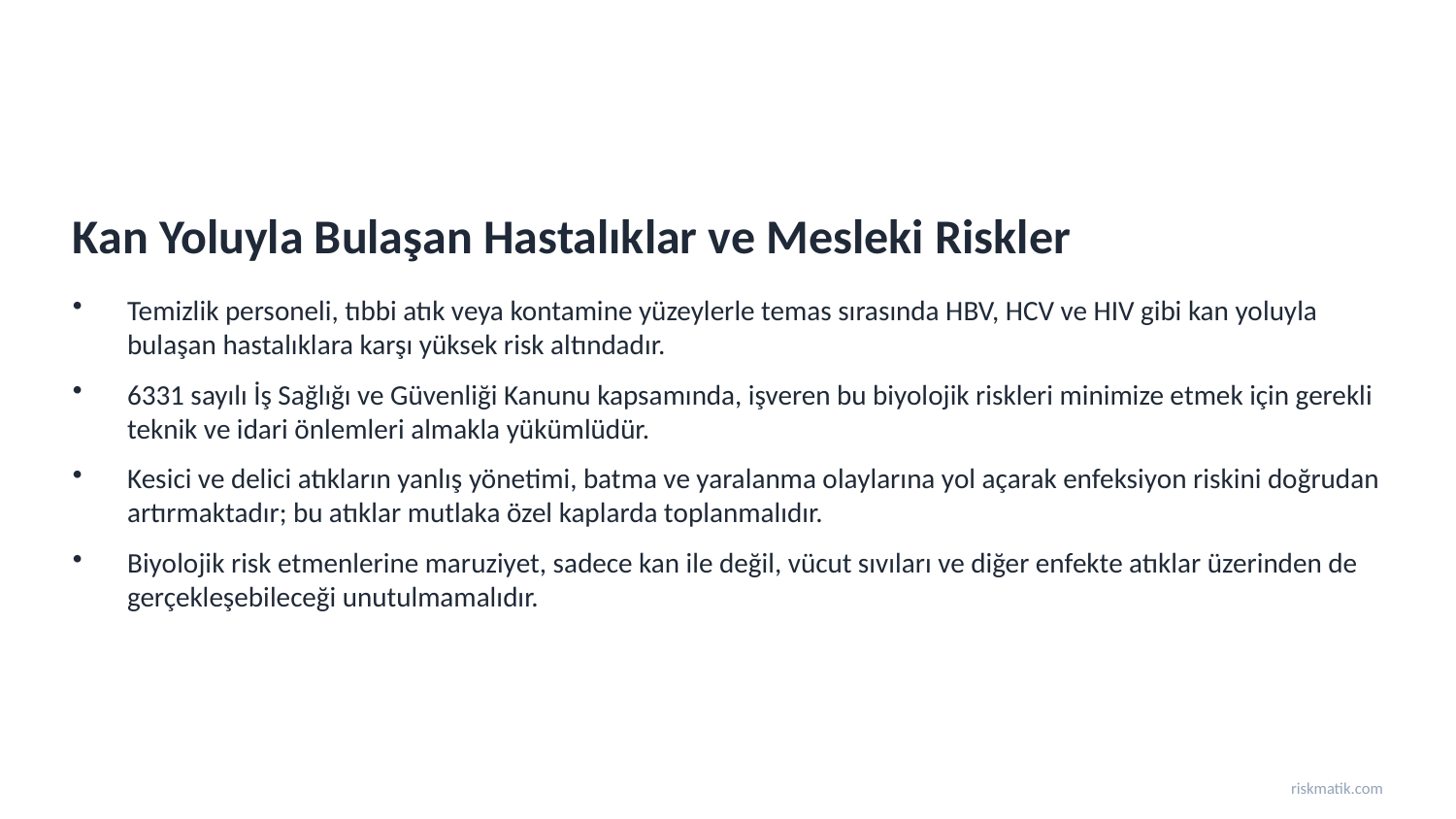

Kan Yoluyla Bulaşan Hastalıklar ve Mesleki Riskler
Temizlik personeli, tıbbi atık veya kontamine yüzeylerle temas sırasında HBV, HCV ve HIV gibi kan yoluyla bulaşan hastalıklara karşı yüksek risk altındadır.
6331 sayılı İş Sağlığı ve Güvenliği Kanunu kapsamında, işveren bu biyolojik riskleri minimize etmek için gerekli teknik ve idari önlemleri almakla yükümlüdür.
Kesici ve delici atıkların yanlış yönetimi, batma ve yaralanma olaylarına yol açarak enfeksiyon riskini doğrudan artırmaktadır; bu atıklar mutlaka özel kaplarda toplanmalıdır.
Biyolojik risk etmenlerine maruziyet, sadece kan ile değil, vücut sıvıları ve diğer enfekte atıklar üzerinden de gerçekleşebileceği unutulmamalıdır.
riskmatik.com